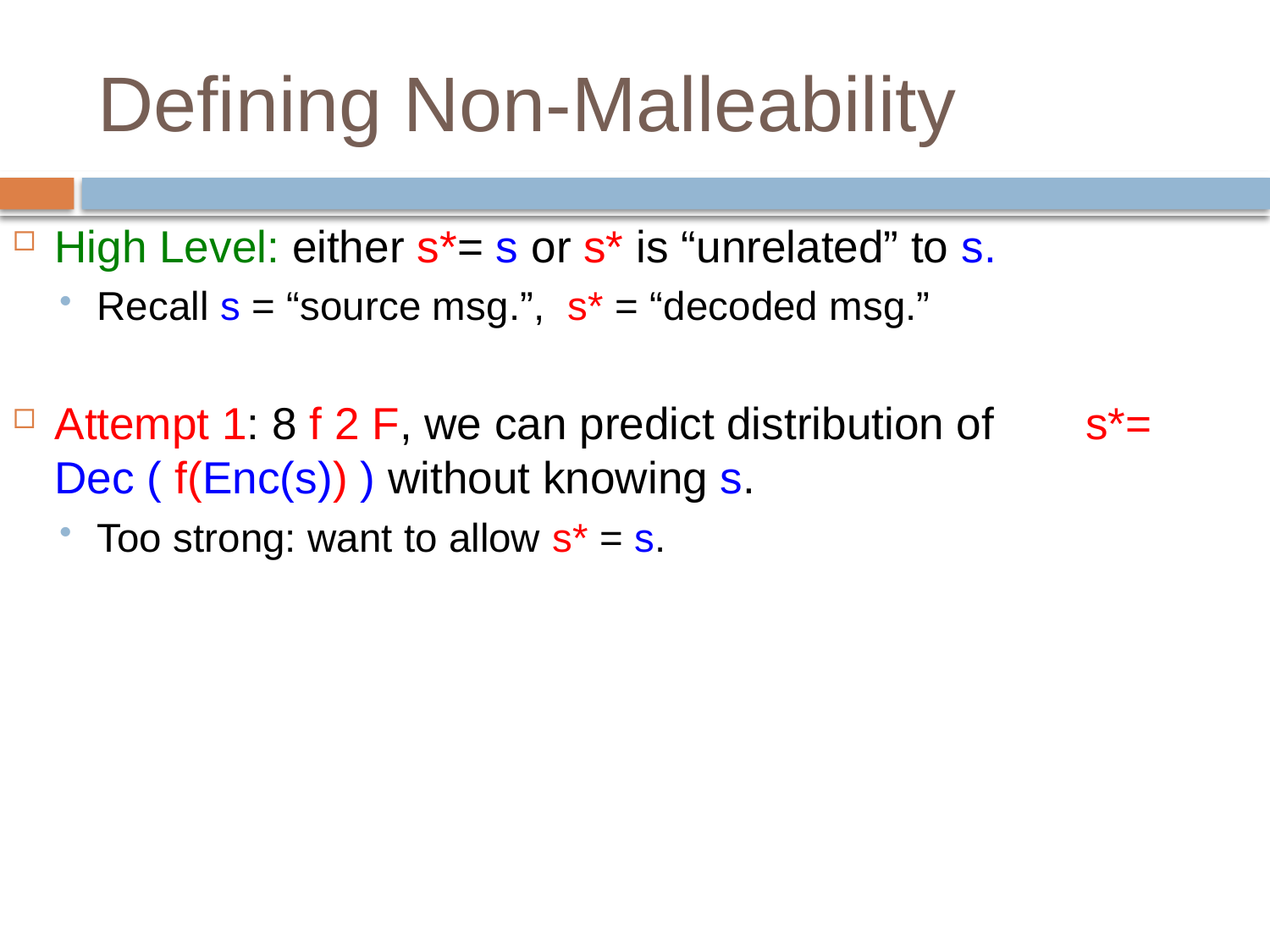

# Defining Non-Malleability
High Level: either s*= s or s* is “unrelated” to s.
Recall s = “source msg.”,  s* = “decoded msg.”

Attempt 1: 8 f 2 F, we can predict distribution of 		  s*= Dec ( f(Enc(s)) ) without knowing s.
Too strong: want to allow s* = s.